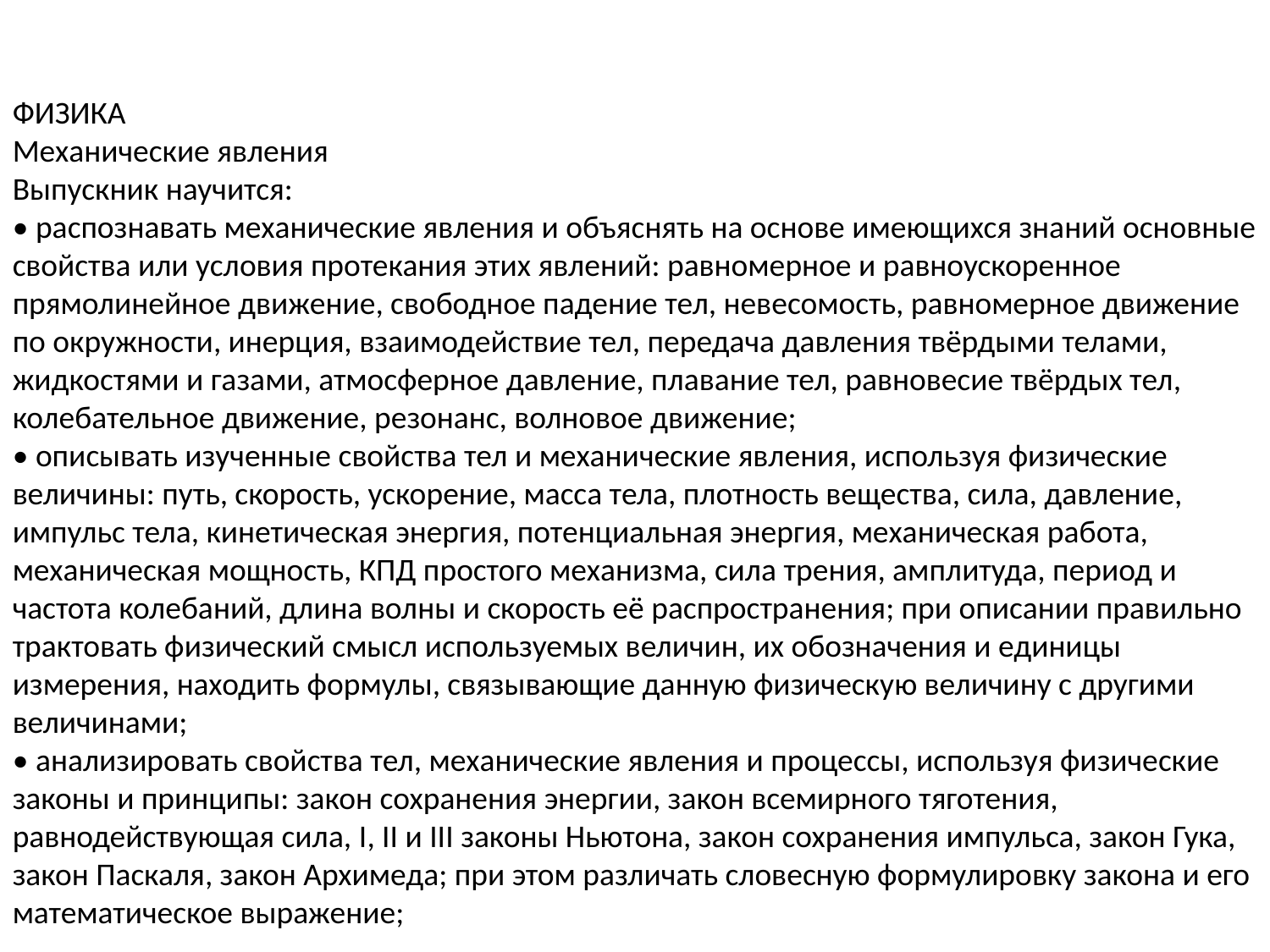

ФИЗИКА
Механические явления
Выпускник научится:
• распознавать механические явления и объяснять на основе имеющихся знаний основные свойства или условия протекания этих явлений: равномерное и равноускоренное прямолинейное движение, свободное падение тел, невесомость, равномерное движение по окружности, инерция, взаимодействие тел, передача давления твёрдыми телами, жидкостями и газами, атмосферное давление, плавание тел, равновесие твёрдых тел, колебательное движение, резонанс, волновое движение;
• описывать изученные свойства тел и механические явления, используя физические величины: путь, скорость, ускорение, масса тела, плотность вещества, сила, давление, импульс тела, кинетическая энергия, потенциальная энергия, механическая работа, механическая мощность, КПД простого механизма, сила трения, амплитуда, период и частота колебаний, длина волны и скорость её распространения; при описании правильно трактовать физический смысл используемых величин, их обозначения и единицы измерения, находить формулы, связывающие данную физическую величину с другими величинами;
• анализировать свойства тел, механические явления и процессы, используя физические законы и принципы: закон сохранения энергии, закон всемирного тяготения, равнодействующая сила, I, II и III законы Ньютона, закон сохранения импульса, закон Гука, закон Паскаля, закон Архимеда; при этом различать словесную формулировку закона и его математическое выражение;